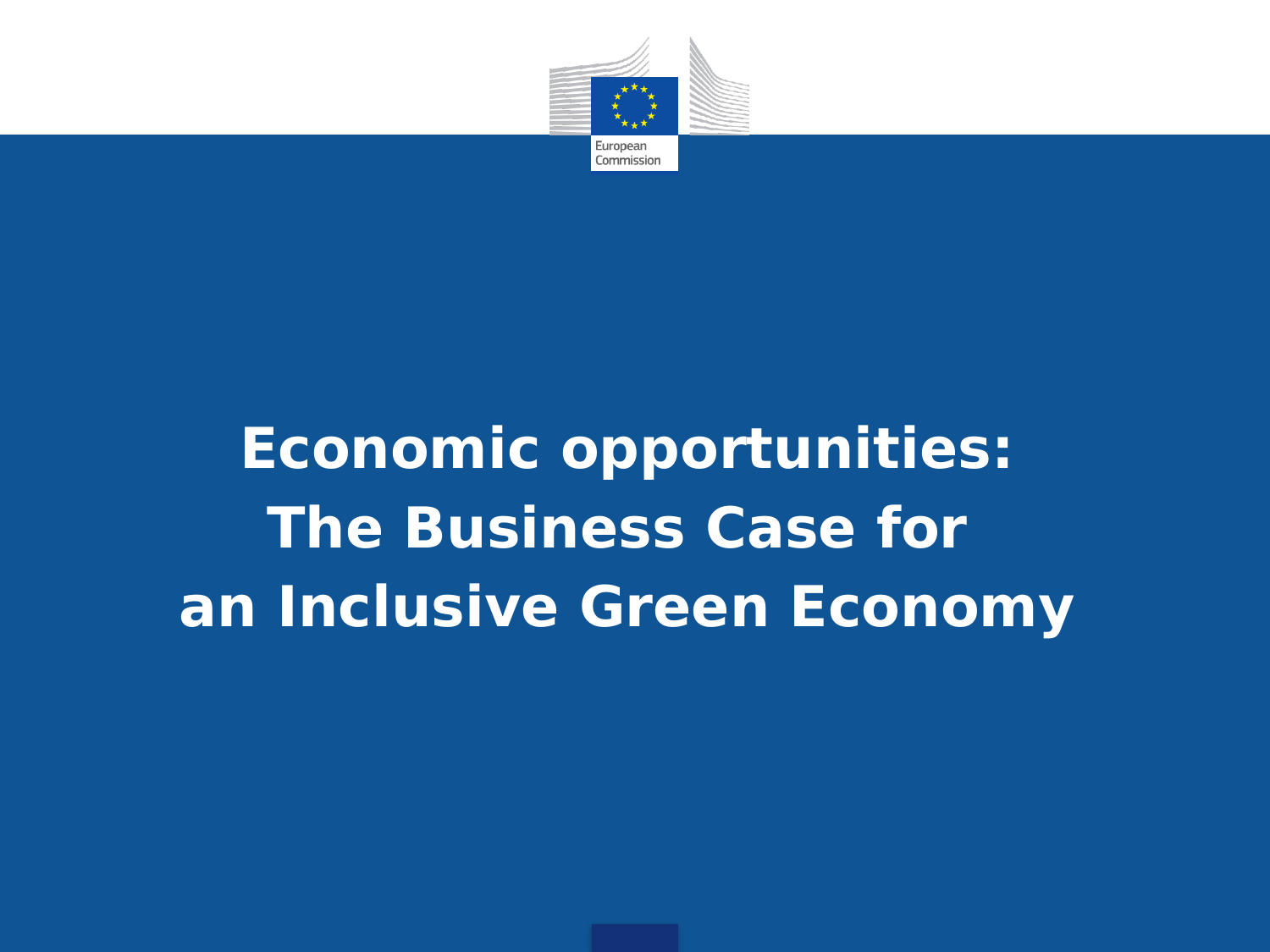

Economic opportunities:
The Business Case for
an Inclusive Green Economy